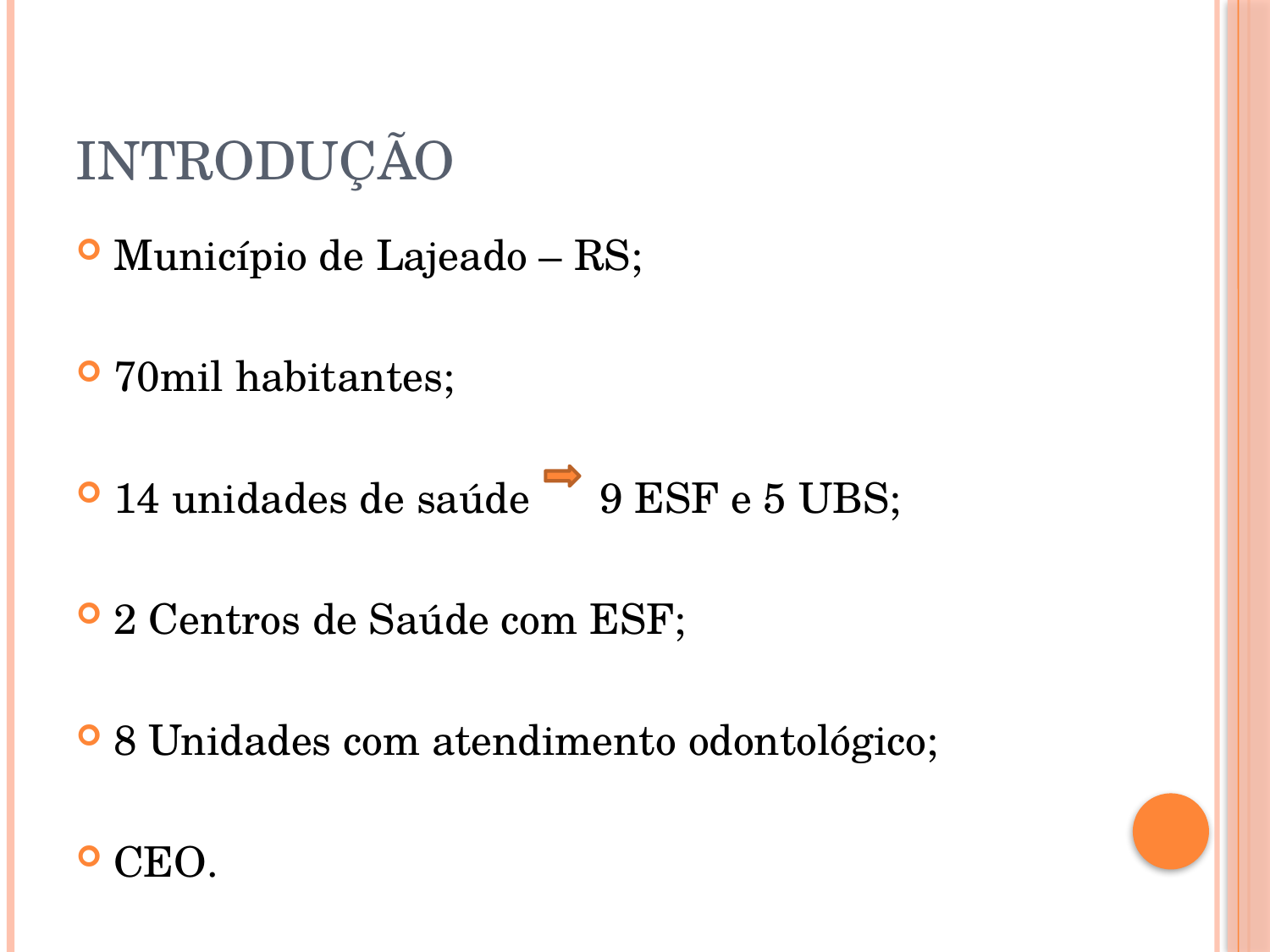

# Introdução
Município de Lajeado – RS;

70mil habitantes;

14 unidades de saúde      9 ESF e 5 UBS;

2 Centros de Saúde com ESF;

8 Unidades com atendimento odontológico;

CEO.